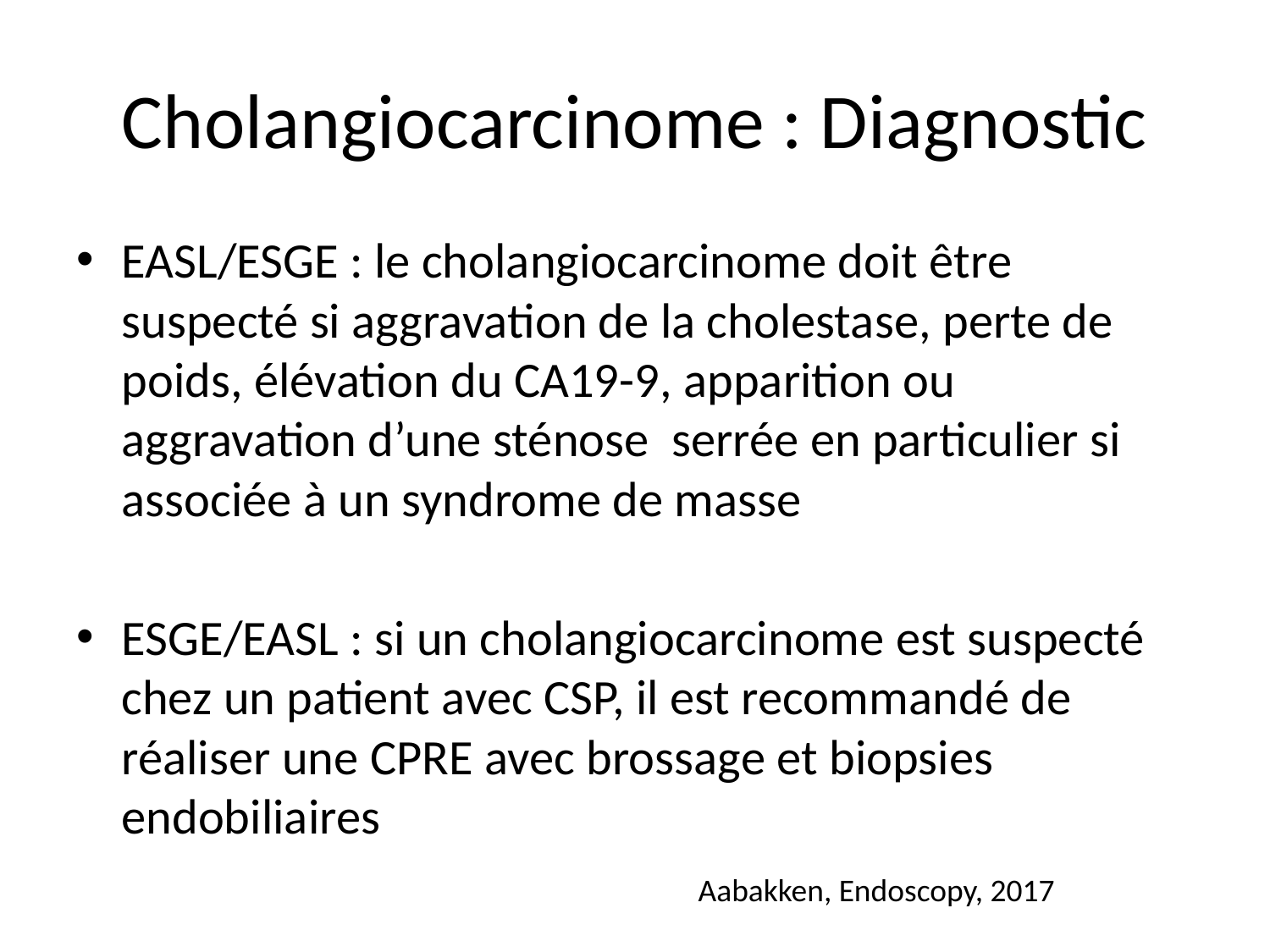

# Cholangiocarcinome : Diagnostic
EASL/ESGE : le cholangiocarcinome doit être suspecté si aggravation de la cholestase, perte de poids, élévation du CA19-9, apparition ou aggravation d’une sténose  serrée en particulier si associée à un syndrome de masse

ESGE/EASL : si un cholangiocarcinome est suspecté chez un patient avec CSP, il est recommandé de réaliser une CPRE avec brossage et biopsies endobiliaires
Aabakken, Endoscopy, 2017